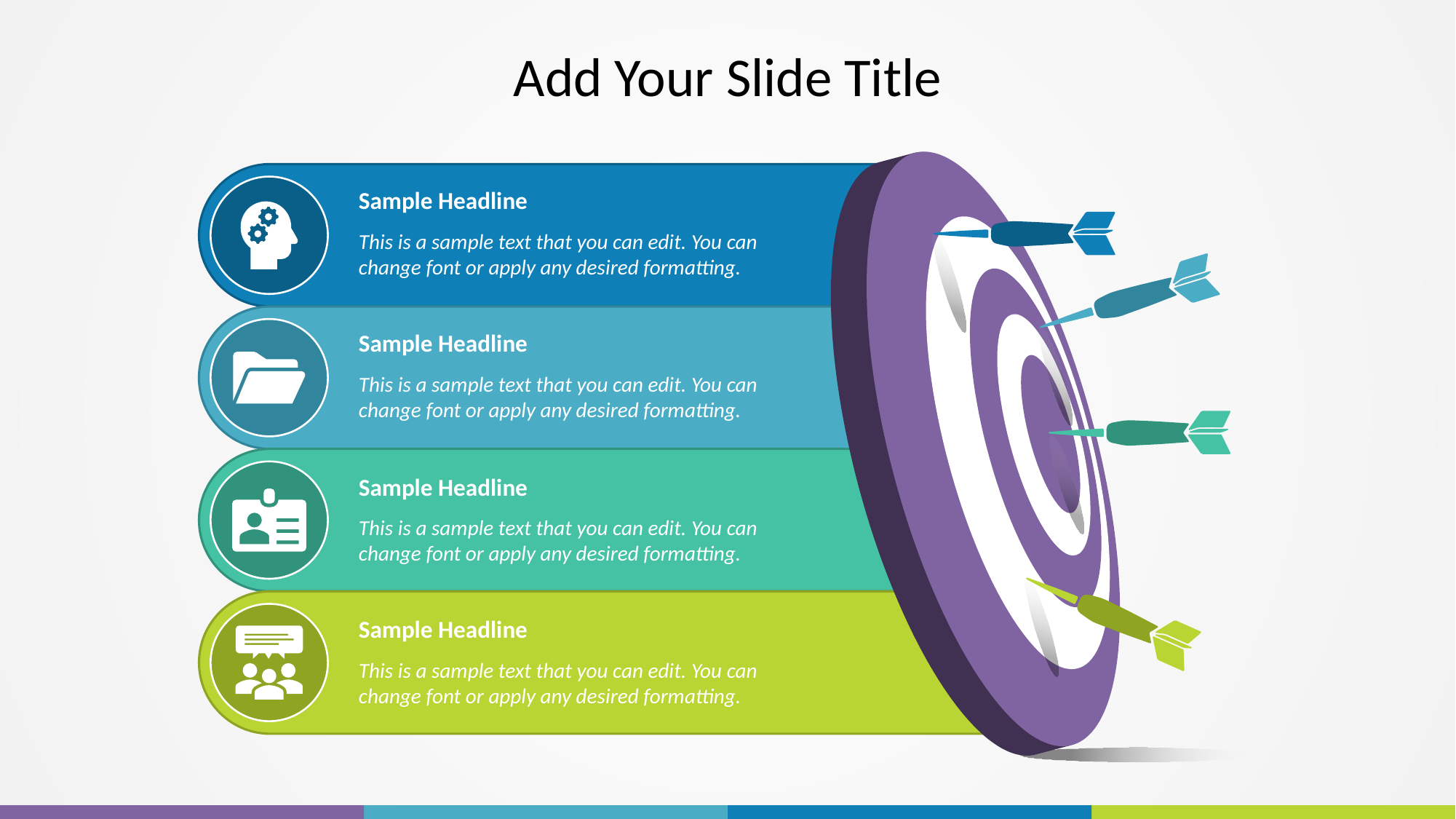

# Add Your Slide Title

Sample Headline

This is a sample text that you can edit. You can change font or apply any desired formatting.

Sample Headline

This is a sample text that you can edit. You can change font or apply any desired formatting.

Sample Headline

This is a sample text that you can edit. You can change font or apply any desired formatting.

Sample Headline

This is a sample text that you can edit. You can change font or apply any desired formatting.